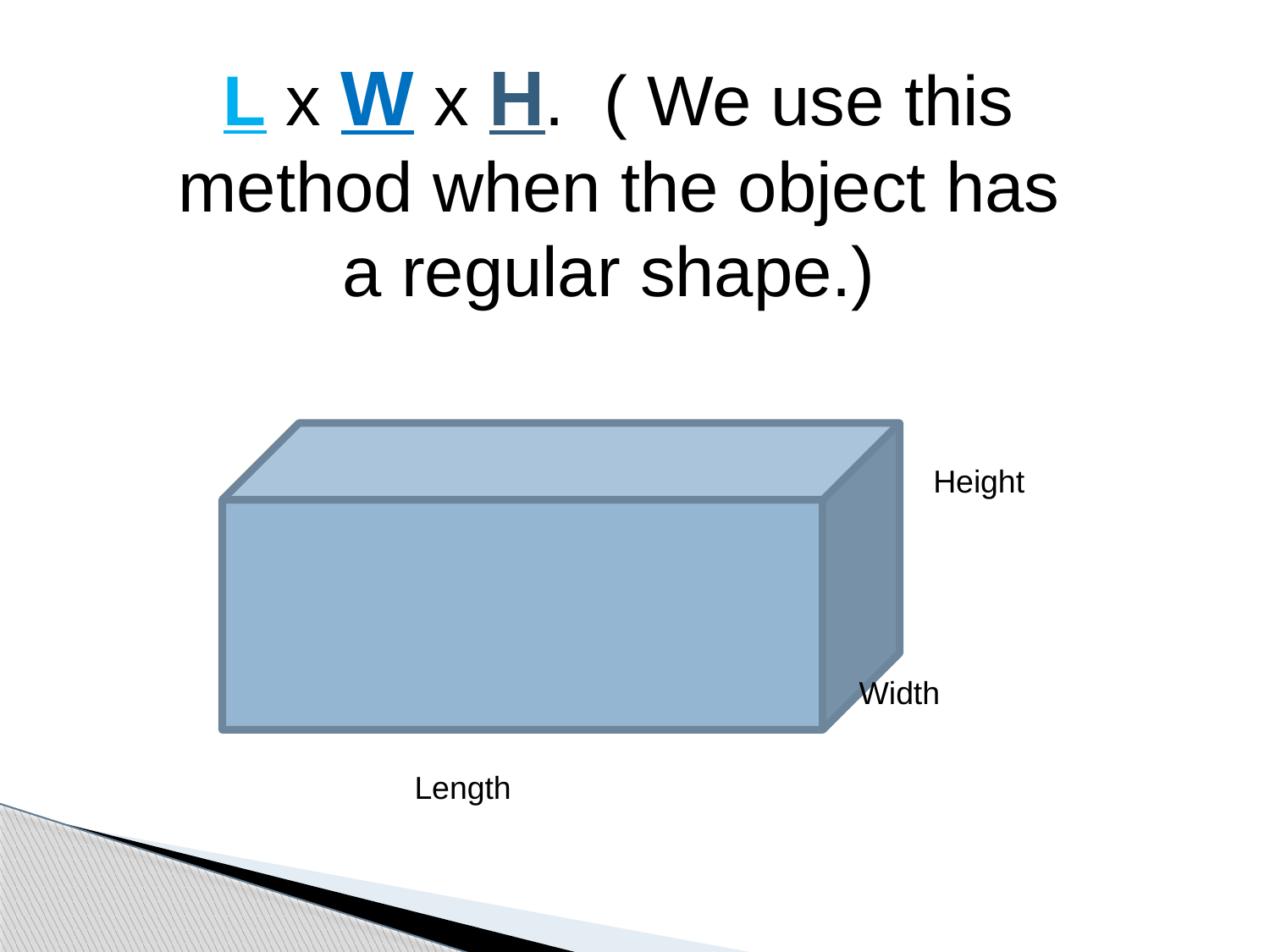

L x W x H.  ( We use this method when the object has a regular shape.)

Height
Width
Length